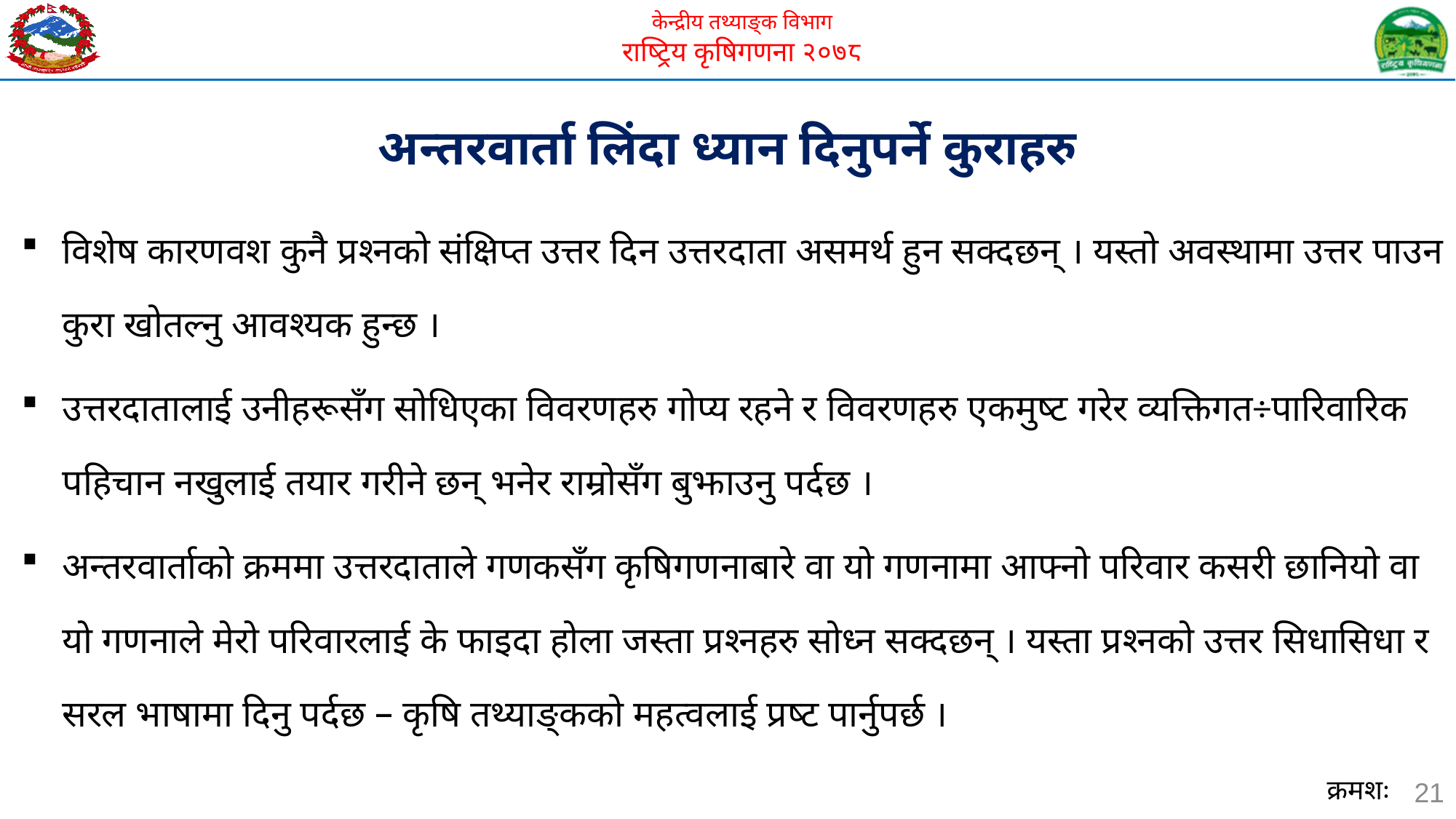

अन्तरवार्ता लिंदा ध्यान दिनुपर्ने कुराहरु
विशेष कारणवश कुनै प्रश्नको संक्षिप्त उत्तर दिन उत्तरदाता असमर्थ हुन सक्दछन् । यस्तो अवस्थामा उत्तर पाउन कुरा खोतल्नु आवश्यक हुन्छ ।
उत्तरदातालाई उनीहरूसँग सोधिएका विवरणहरु गोप्य रहने र विवरणहरु एकमुष्ट गरेर व्यक्तिगत÷पारिवारिक पहिचान नखुलाई तयार गरीने छन् भनेर राम्रोसँग बुझाउनु पर्दछ ।
अन्तरवार्ताको क्रममा उत्तरदाताले गणकसँग कृषिगणनाबारे वा यो गणनामा आफ्नो परिवार कसरी छानियो वा यो गणनाले मेरो परिवारलाई के फाइदा होला जस्ता प्रश्नहरु सोध्न सक्दछन् । यस्ता प्रश्नको उत्तर सिधासिधा र सरल भाषामा दिनु पर्दछ – कृषि तथ्याङ्कको महत्वलाई प्रष्ट पार्नुपर्छ ।

21
क्रमशः